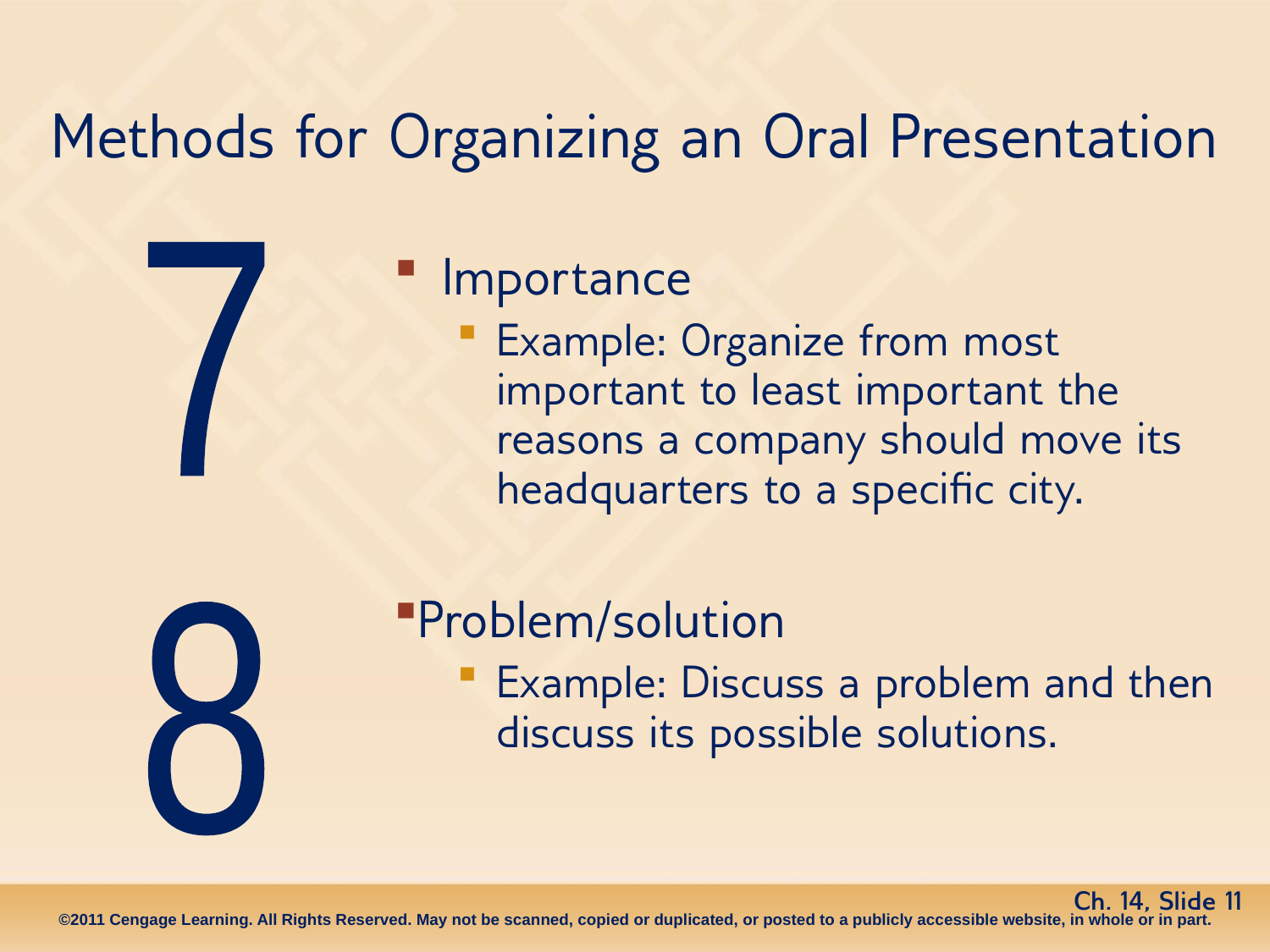

# Methods for Organizing an Oral Presentation
7
Importance
Example: Organize from most important to least important the reasons a company should move its headquarters to a specific city.

Problem/solution
Example: Discuss a problem and then discuss its possible solutions.
8